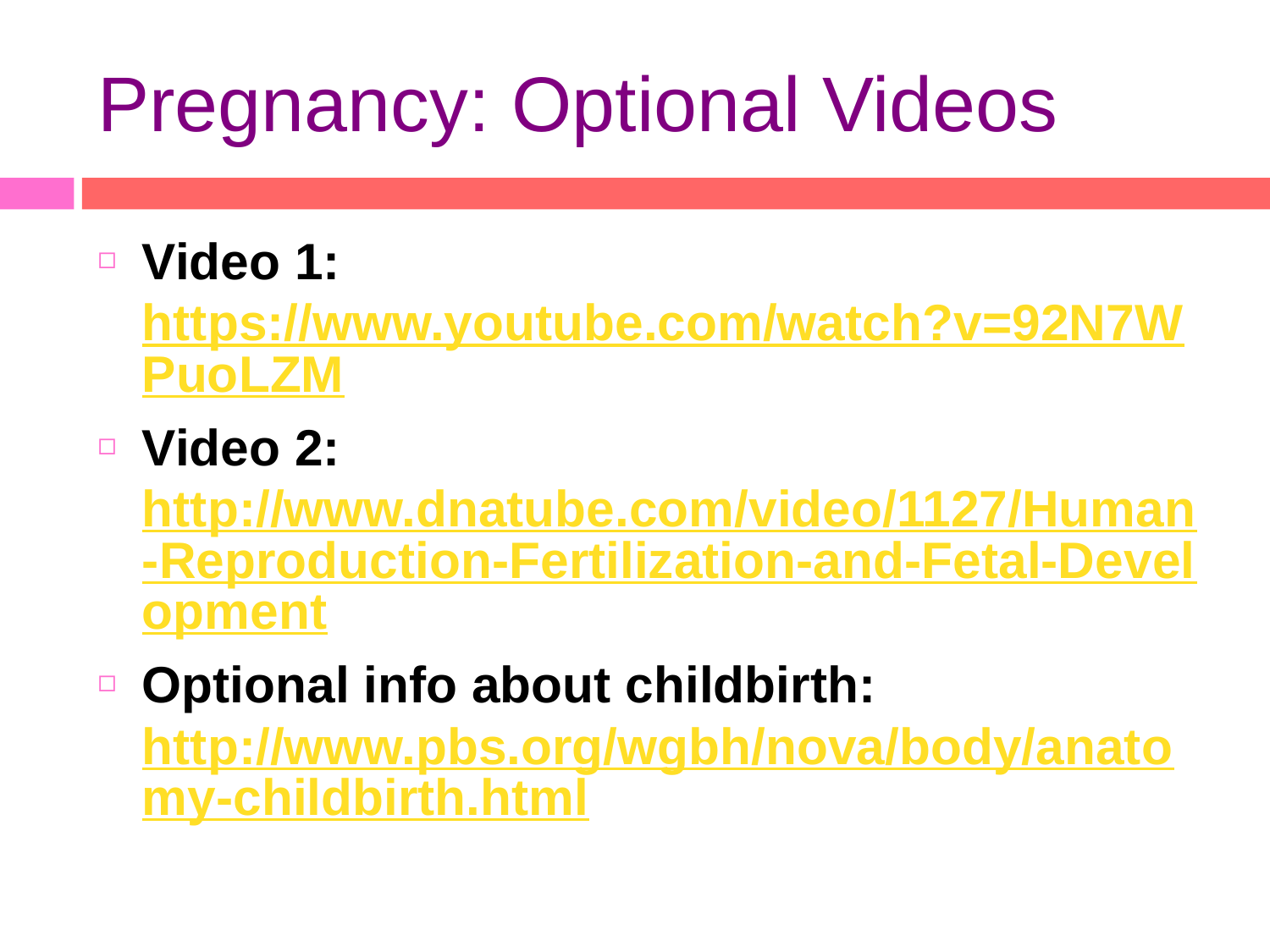

# Pregnancy: Optional Videos
Video 1: https://www.youtube.com/watch?v=92N7WPuoLZM
Video 2: http://www.dnatube.com/video/1127/Human-Reproduction-Fertilization-and-Fetal-Development
Optional info about childbirth: http://www.pbs.org/wgbh/nova/body/anatomy-childbirth.html